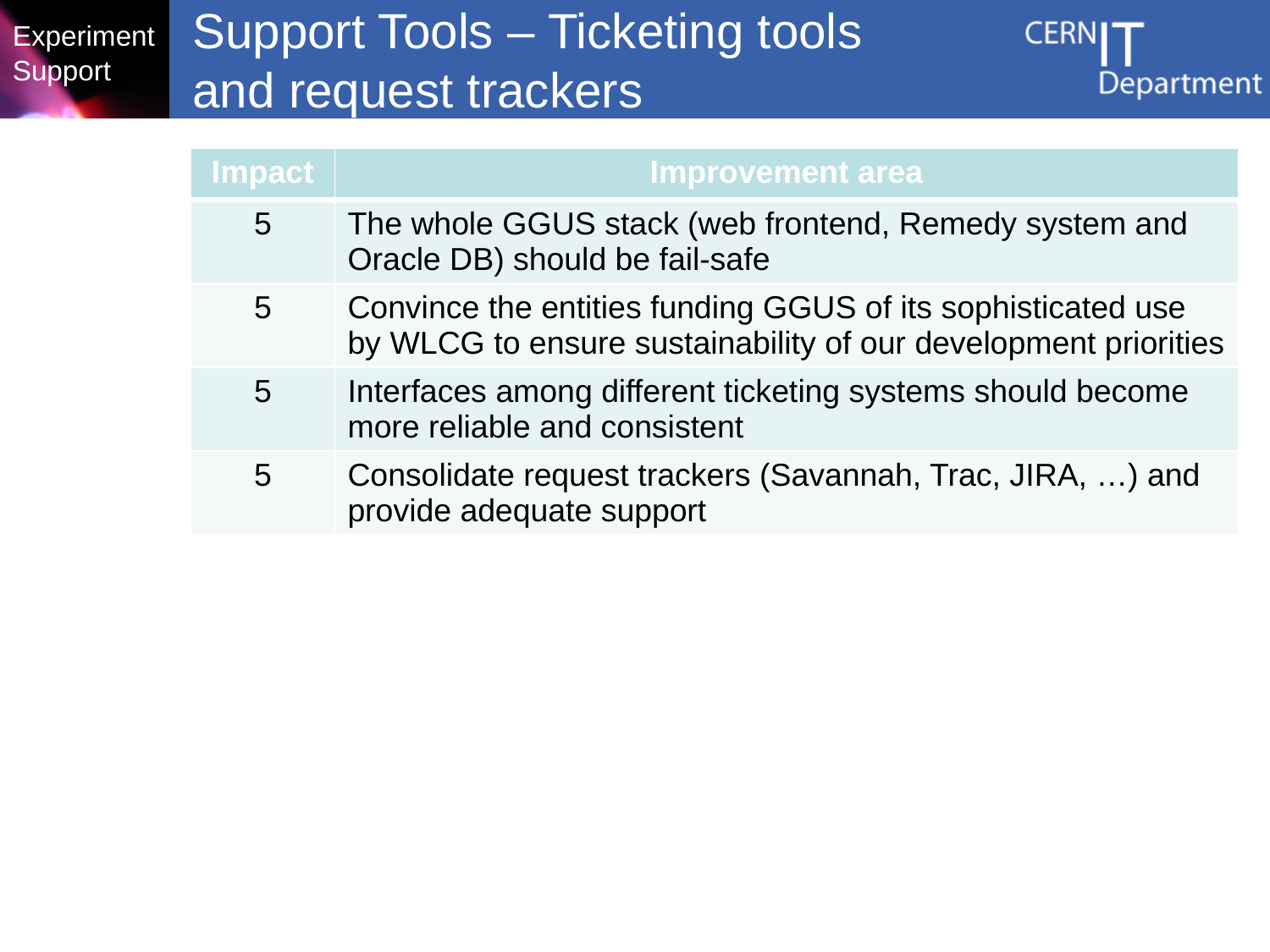

# Support Tools – Ticketing tools and request trackers
| Impact | Improvement area |
| --- | --- |
| 5 | The whole GGUS stack (web frontend, Remedy system and Oracle DB) should be fail-safe |
| 5 | Convince the entities funding GGUS of its sophisticated use by WLCG to ensure sustainability of our development priorities |
| 5 | Interfaces among different ticketing systems should become more reliable and consistent |
| 5 | Consolidate request trackers (Savannah, Trac, JIRA, …) and provide adequate support |